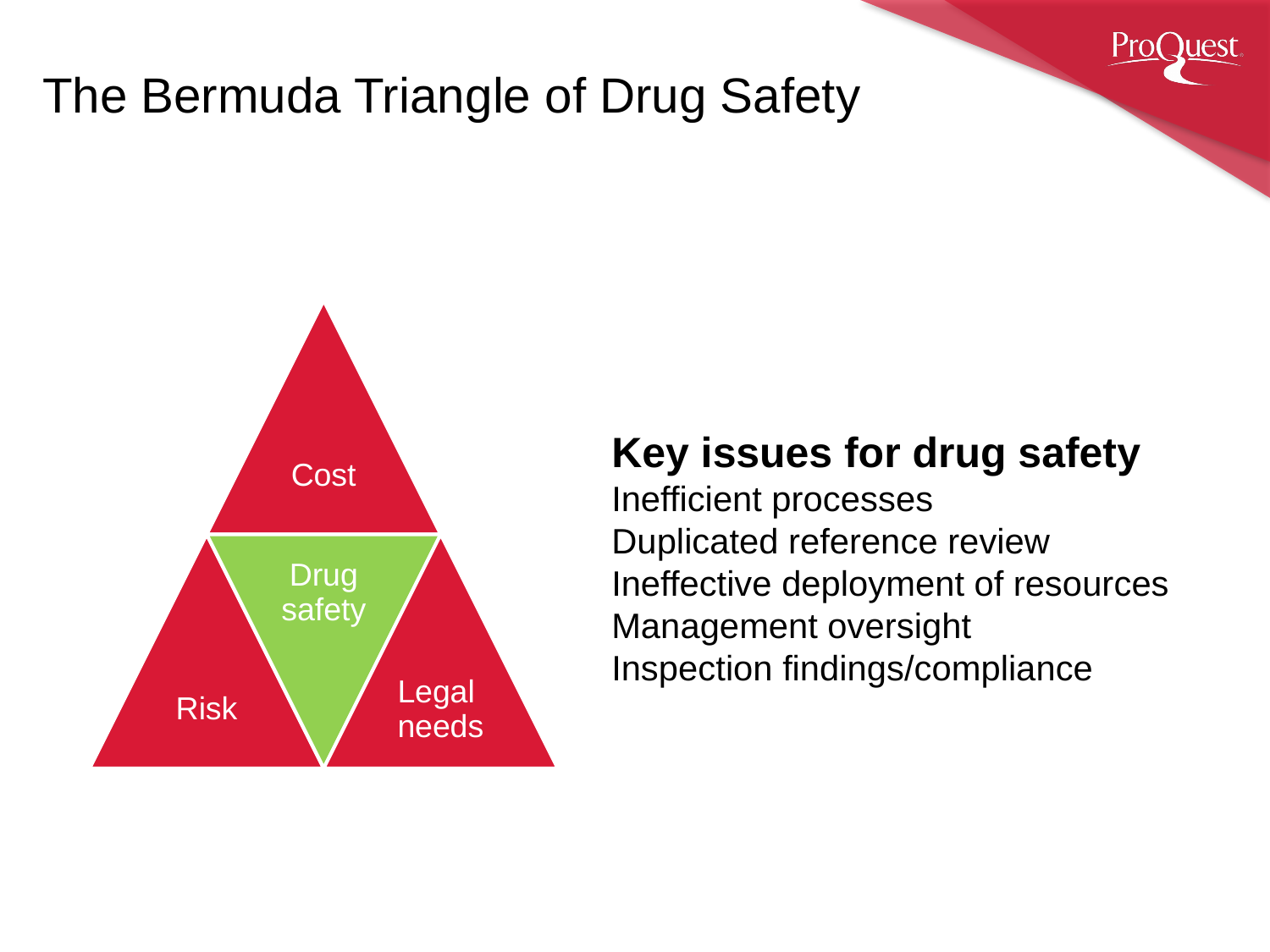

# The Bermuda Triangle of Drug Safety
Cost
Risk
Drug safety
Legal  needs
Key issues for drug safety
Inefficient processes
Duplicated reference review
Ineffective deployment of resources
Management oversight
Inspection findings/compliance